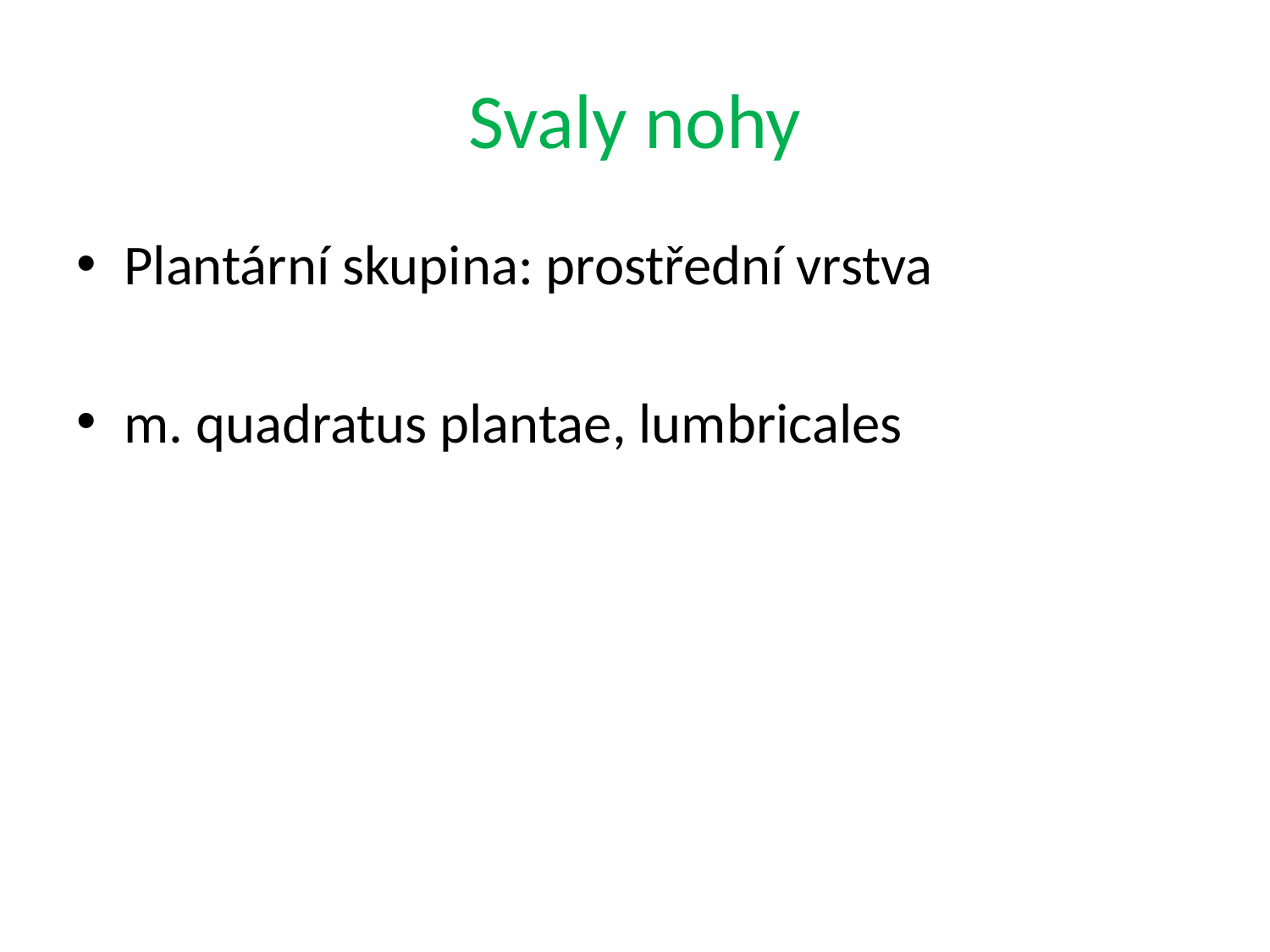

# Svaly nohy
Plantární skupina: prostřední vrstva

m. quadratus plantae, lumbricales